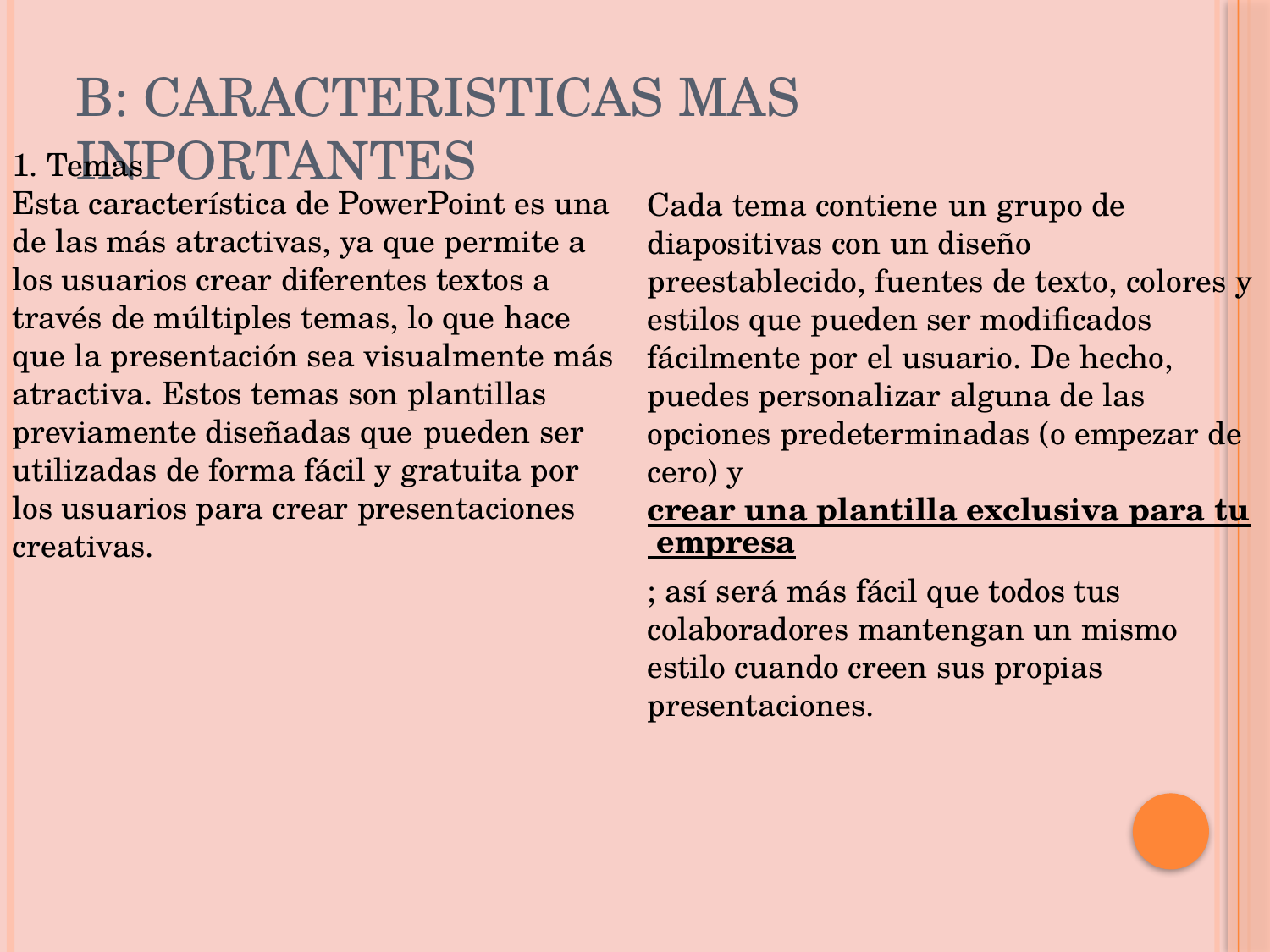

# B: caracteristicas mas inportantes
1. Temas
Esta característica de PowerPoint es una de las más atractivas, ya que permite a los usuarios crear diferentes textos a través de múltiples temas, lo que hace que la presentación sea visualmente más atractiva. Estos temas son plantillas previamente diseñadas que pueden ser utilizadas de forma fácil y gratuita por los usuarios para crear presentaciones creativas.
Cada tema contiene un grupo de diapositivas con un diseño preestablecido, fuentes de texto, colores y estilos que pueden ser modificados fácilmente por el usuario. De hecho, puedes personalizar alguna de las opciones predeterminadas (o empezar de cero) y crear una plantilla exclusiva para tu empresa; así será más fácil que todos tus colaboradores mantengan un mismo estilo cuando creen sus propias presentaciones.